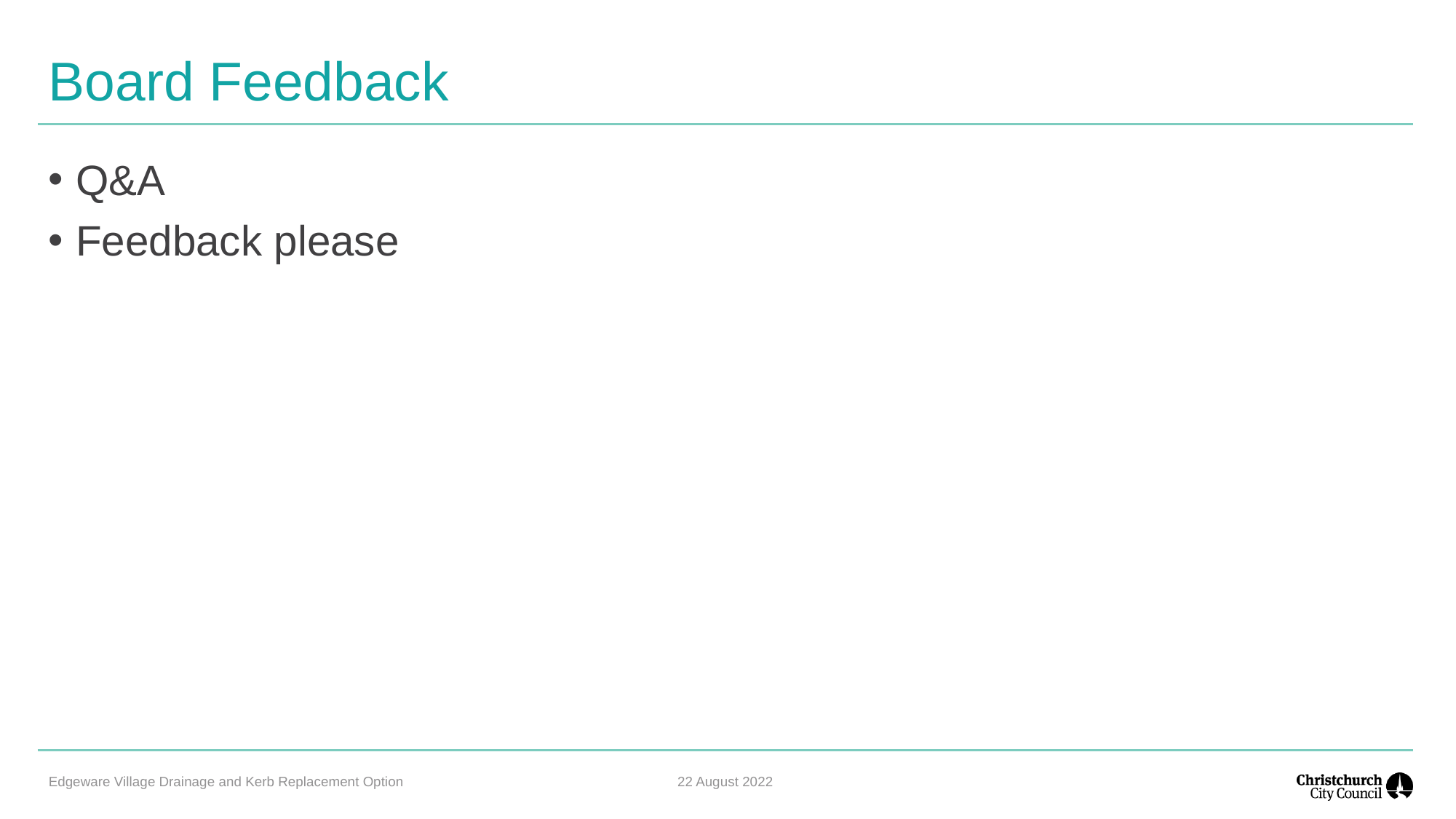

# Board Feedback
Q&A
Feedback please

Edgeware Village Drainage and Kerb Replacement Option
22 August 2022